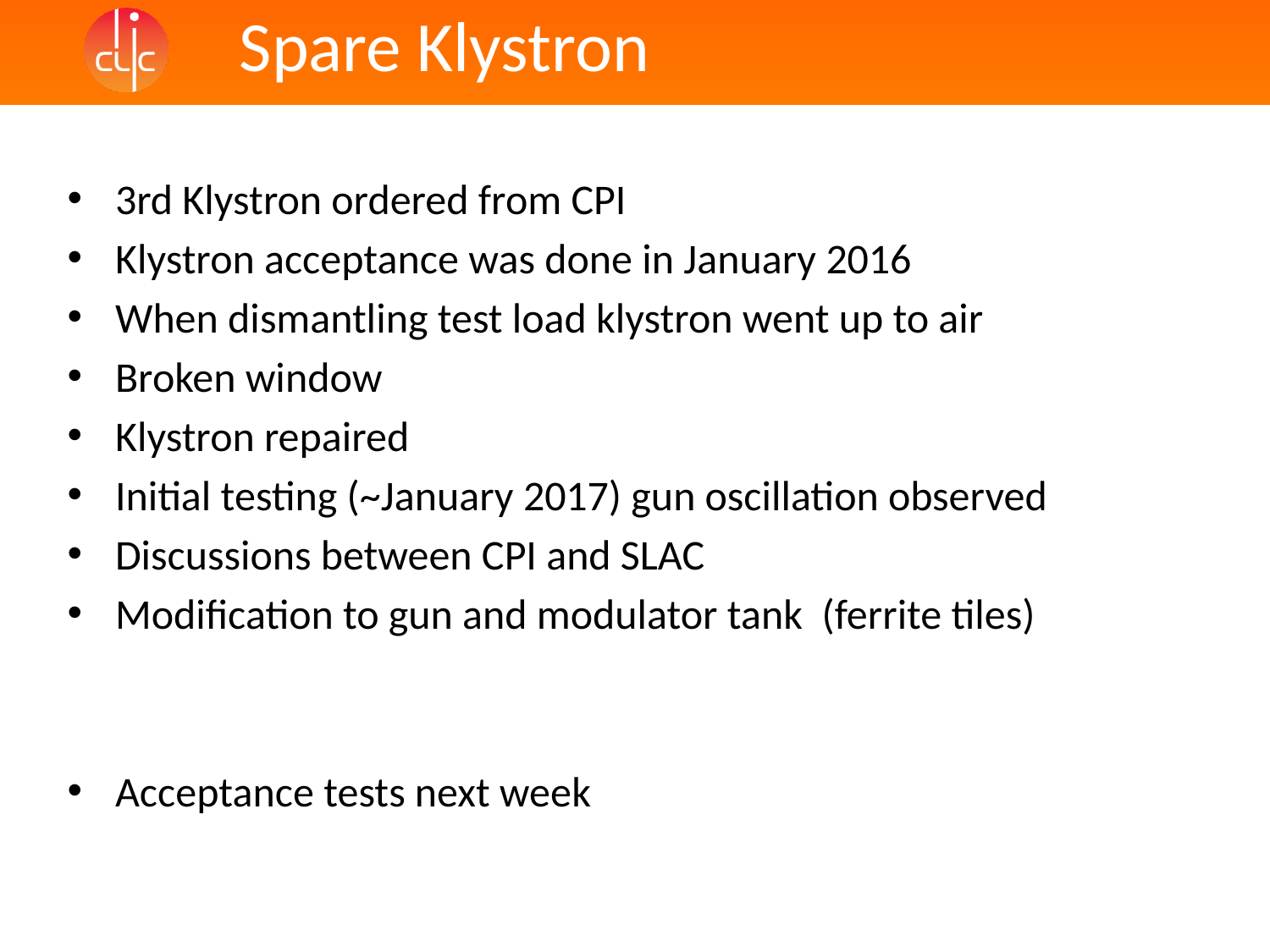

Spare Klystron
3rd Klystron ordered from CPI
Klystron acceptance was done in January 2016
When dismantling test load klystron went up to air
Broken window
Klystron repaired
Initial testing (~January 2017) gun oscillation observed
Discussions between CPI and SLAC
Modification to gun and modulator tank  (ferrite tiles)

Acceptance tests next week